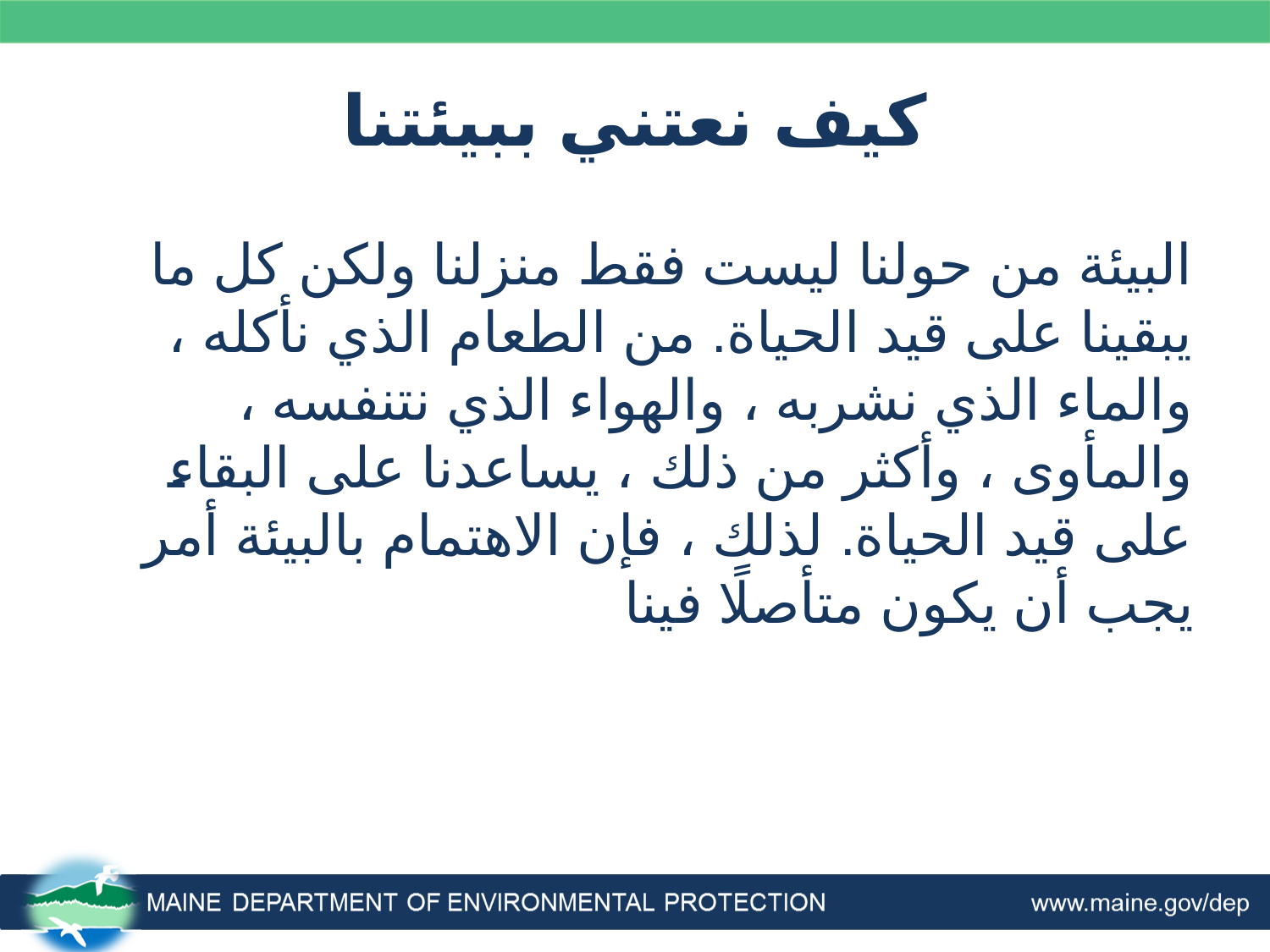

# كيف نعتني ببيئتنا
البيئة من حولنا ليست فقط منزلنا ولكن كل ما يبقينا على قيد الحياة. من الطعام الذي نأكله ، والماء الذي نشربه ، والهواء الذي نتنفسه ، والمأوى ، وأكثر من ذلك ، يساعدنا على البقاء على قيد الحياة. لذلك ، فإن الاهتمام بالبيئة أمر يجب أن يكون متأصلًا فينا